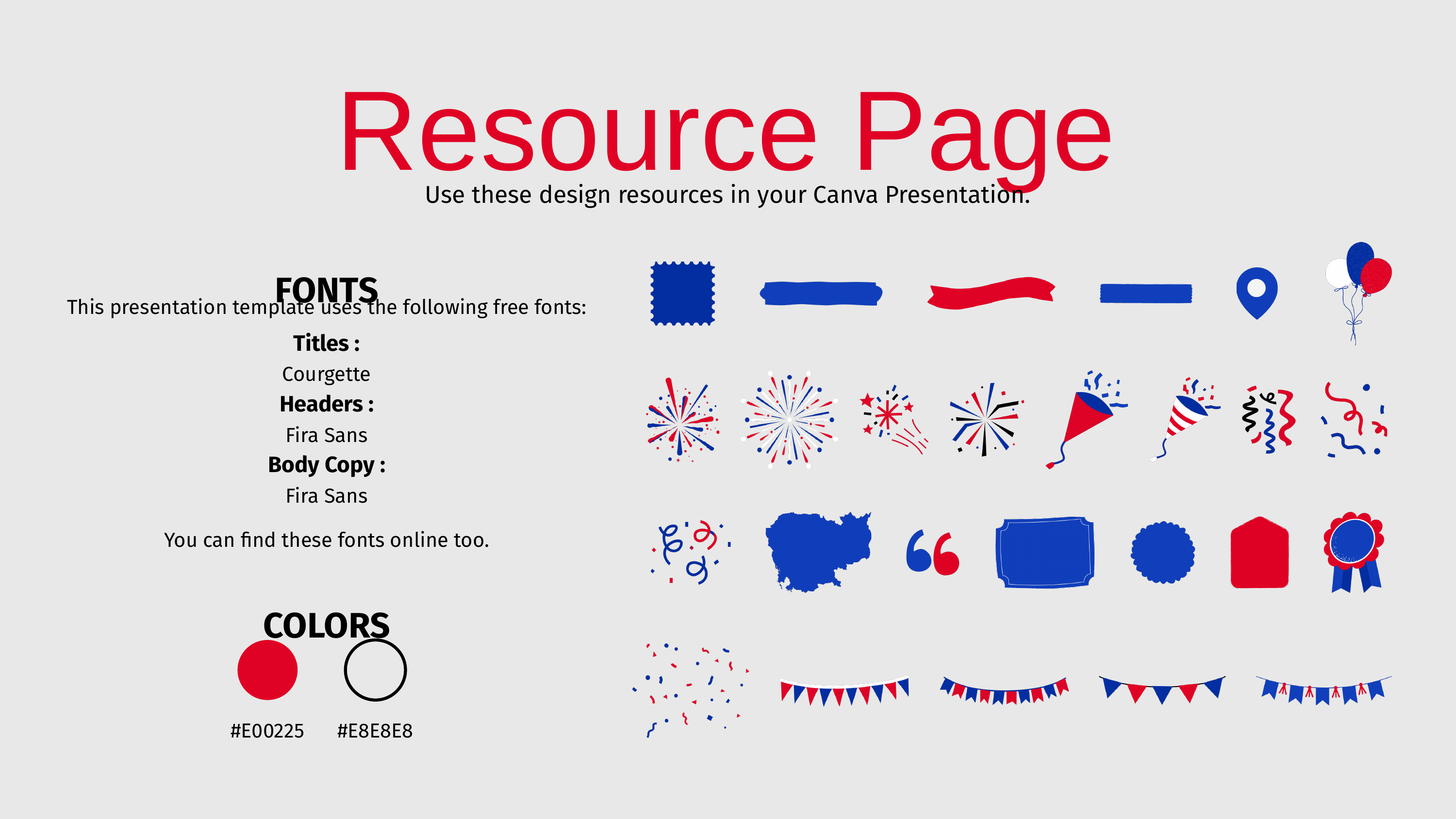

Resource Page
Use these design resources in your Canva Presentation.
FONTS

This presentation template uses the following free fonts:
Titles :
Courgette

Headers :

Fira Sans
Body Copy :
Fira Sans

You can find these fonts online too.

COLORS

#E00225
#E8E8E8